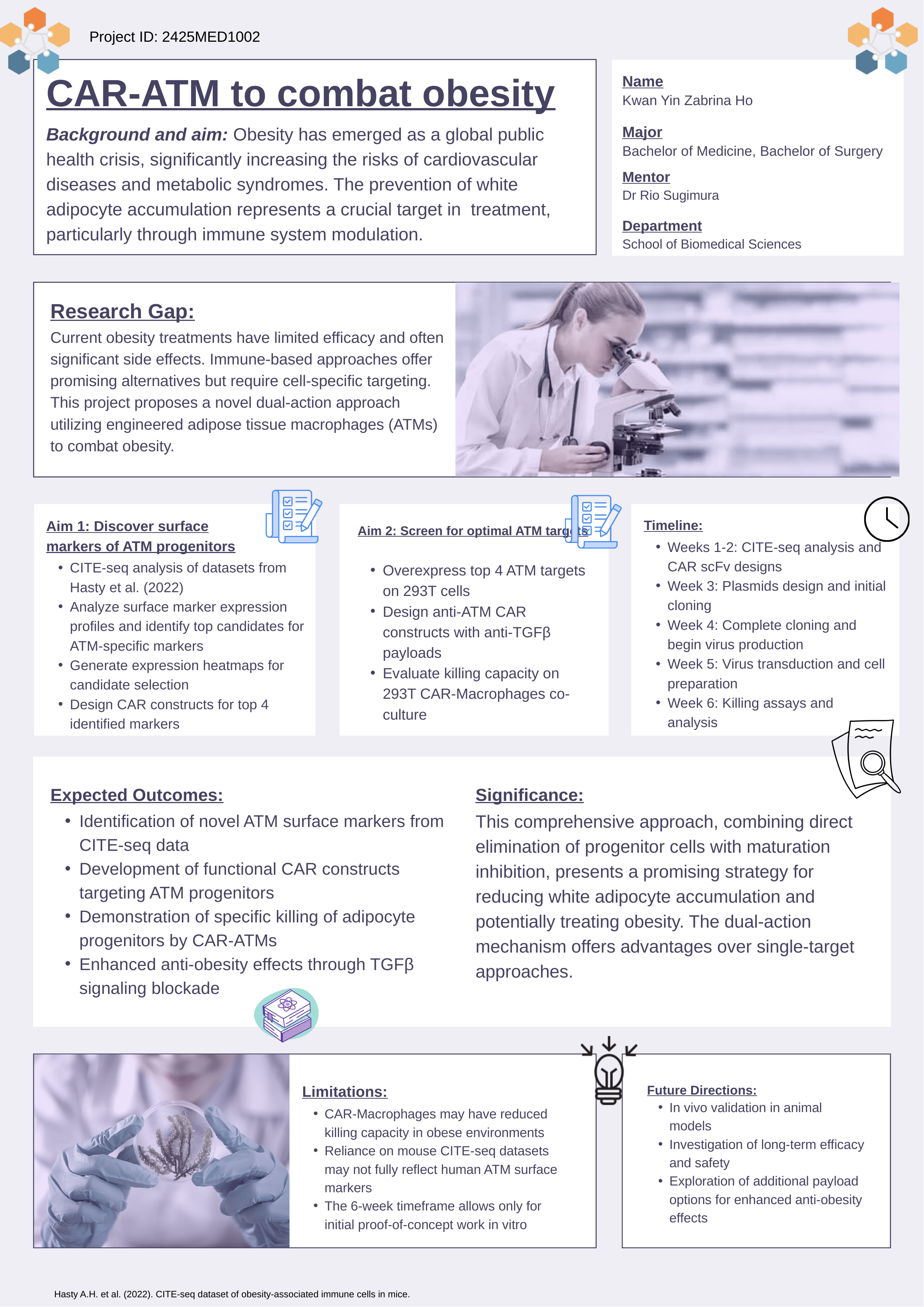

Project ID: 2425MED1002

Name
Kwan Yin Zabrina Ho
Major
Bachelor of Medicine, Bachelor of Surgery
CAR-ATM to combat obesity

Background and aim: Obesity has emerged as a global public health crisis, significantly increasing the risks of cardiovascular diseases and metabolic syndromes. The prevention of white adipocyte accumulation represents a crucial target in  treatment, particularly through immune system modulation.

Mentor
Dr Rio Sugimura
Department
School of Biomedical Sciences

Research Gap:
Current obesity treatments have limited efficacy and often significant side effects. Immune-based approaches offer promising alternatives but require cell-specific targeting. This project proposes a novel dual-action approach utilizing engineered adipose tissue macrophages (ATMs) to combat obesity.

Aim 1: Discover surface markers of ATM progenitors
CITE-seq analysis of datasets from Hasty et al. (2022)
Analyze surface marker expression profiles and identify top candidates for ATM-specific markers
Generate expression heatmaps for candidate selection
Design CAR constructs for top 4 identified markers
Timeline:
Weeks 1-2: CITE-seq analysis and CAR scFv designs
Week 3: Plasmids design and initial cloning
Week 4: Complete cloning and begin virus production
Week 5: Virus transduction and cell preparation
Week 6: Killing assays and analysis
Aim 2: Screen for optimal ATM targets
Overexpress top 4 ATM targets on 293T cells
Design anti-ATM CAR constructs with anti-TGFβ payloads
Evaluate killing capacity on 293T CAR-Macrophages co-culture

Expected Outcomes:
Identification of novel ATM surface markers from CITE-seq data
Development of functional CAR constructs targeting ATM progenitors
Demonstration of specific killing of adipocyte progenitors by CAR-ATMs
Enhanced anti-obesity effects through TGFβ signaling blockade
Significance:
This comprehensive approach, combining direct elimination of progenitor cells with maturation inhibition, presents a promising strategy for reducing white adipocyte accumulation and potentially treating obesity. The dual-action mechanism offers advantages over single-target approaches.

Limitations:
CAR-Macrophages may have reduced killing capacity in obese environments
Reliance on mouse CITE-seq datasets may not fully reflect human ATM surface markers
The 6-week timeframe allows only for initial proof-of-concept work in vitro
Future Directions:
In vivo validation in animal models
Investigation of long-term efficacy and safety
Exploration of additional payload options for enhanced anti-obesity effects
Hasty A.H. et al. (2022). CITE-seq dataset of obesity-associated immune cells in mice.